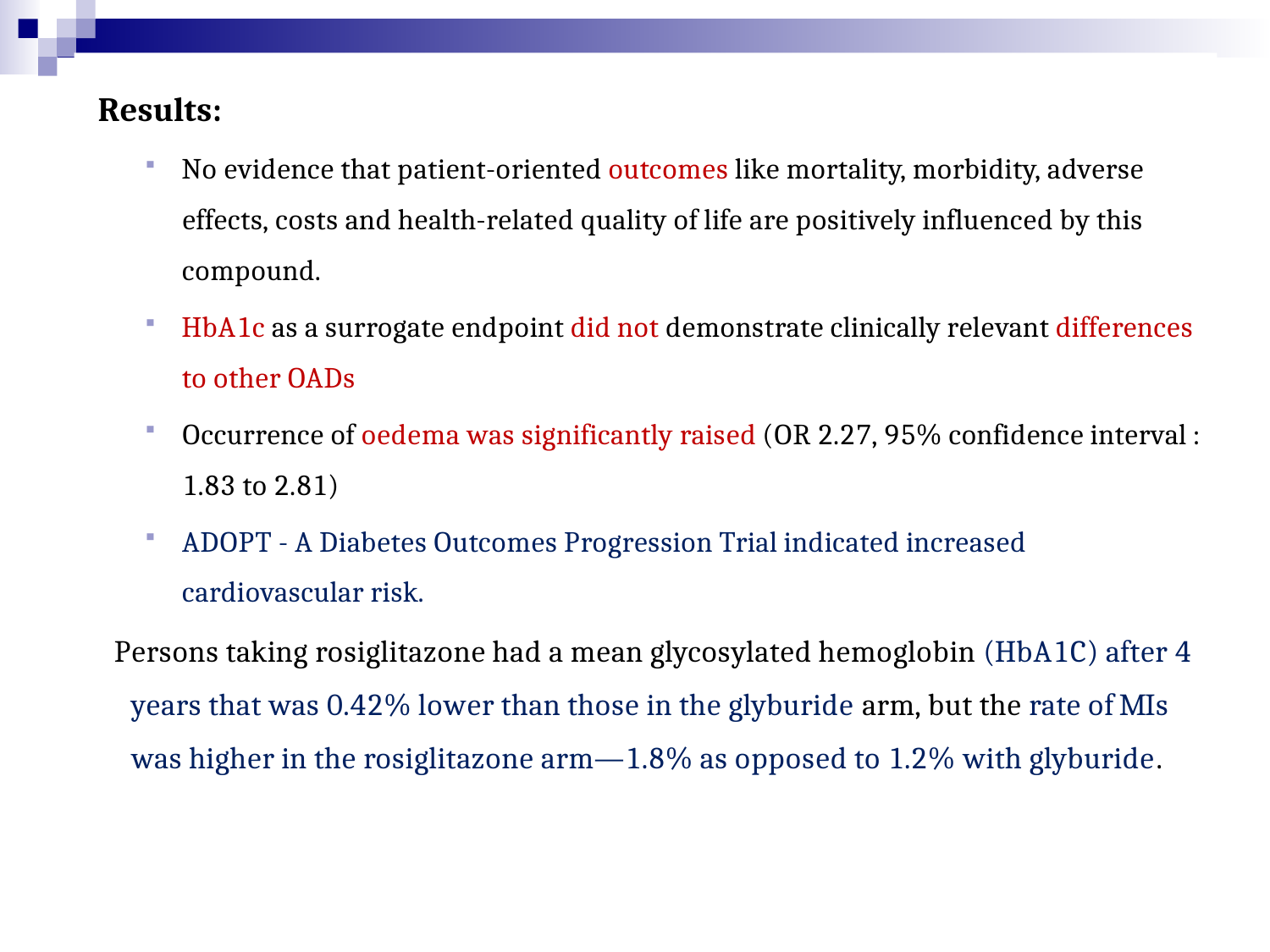

Results:
No evidence that patient-oriented outcomes like mortality, morbidity, adverse effects, costs and health-related quality of life are positively influenced by this compound.
HbA1c as a surrogate endpoint did not demonstrate clinically relevant differences to other OADs
Occurrence of oedema was significantly raised (OR 2.27, 95% confidence interval : 1.83 to 2.81)
ADOPT - A Diabetes Outcomes Progression Trial indicated increased cardiovascular risk.
    Persons taking rosiglitazone had a mean glycosylated hemoglobin (HbA1C) after 4 years that was 0.42% lower than those in the glyburide arm, but the rate of MIs was higher in the rosiglitazone arm—1.8% as opposed to 1.2% with glyburide.